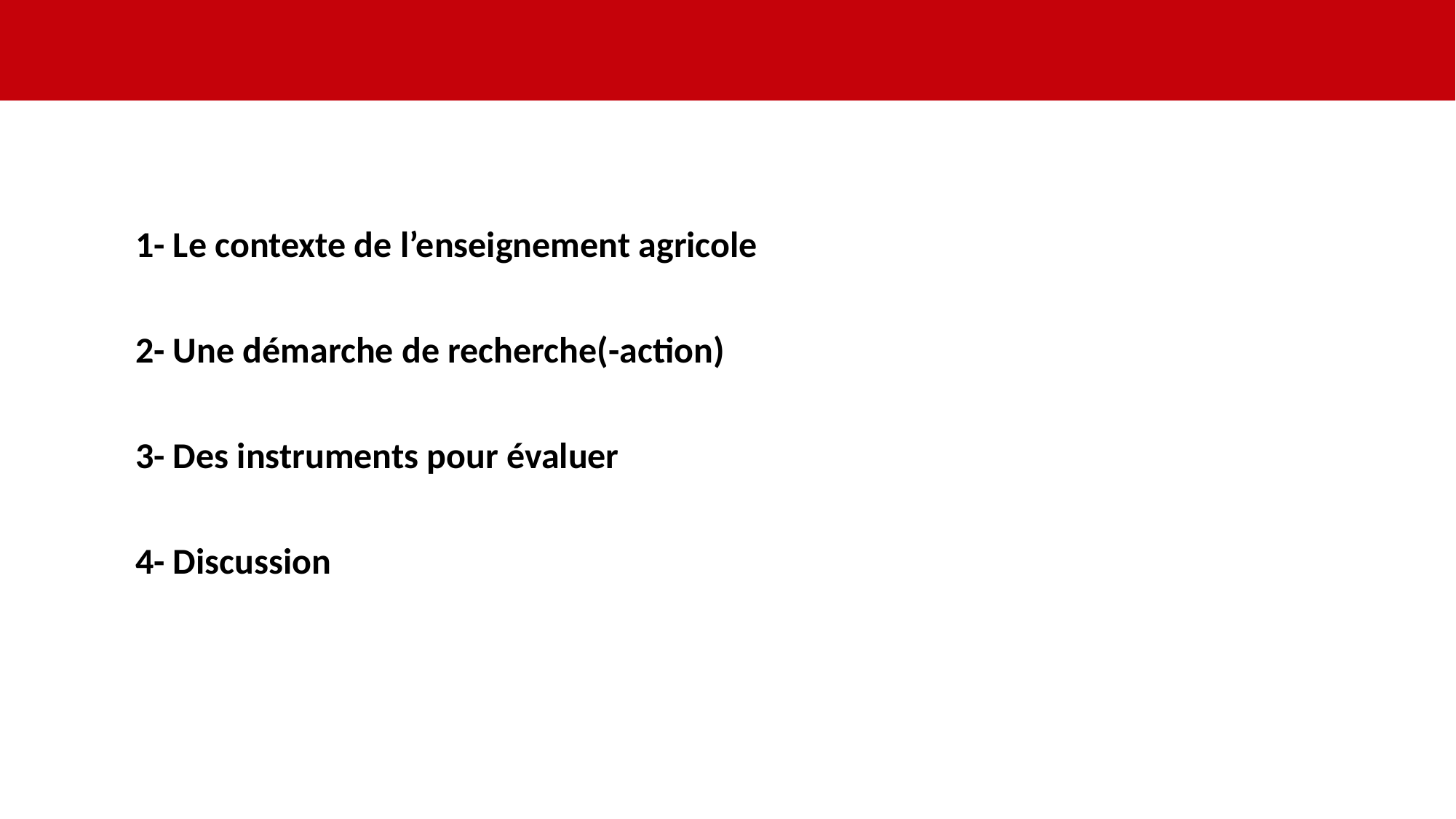

1- Le contexte de l’enseignement agricole

2- Une démarche de recherche(-action)

3- Des instruments pour évaluer

4- Discussion